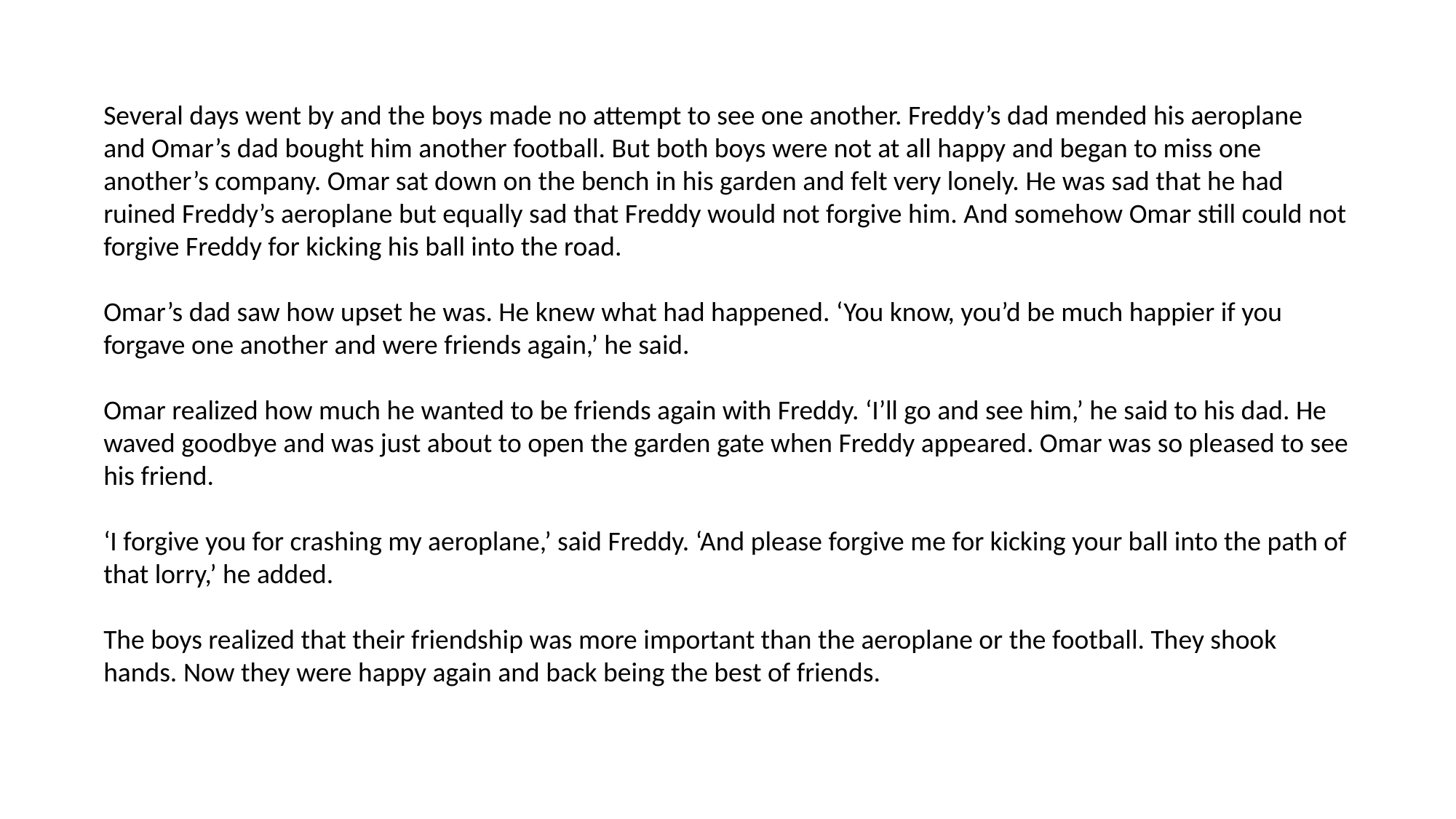

Several days went by and the boys made no attempt to see one another. Freddy’s dad mended his aeroplane and Omar’s dad bought him another football. But both boys were not at all happy and began to miss one another’s company. Omar sat down on the bench in his garden and felt very lonely. He was sad that he had ruined Freddy’s aeroplane but equally sad that Freddy would not forgive him. And somehow Omar still could not forgive Freddy for kicking his ball into the road.
Omar’s dad saw how upset he was. He knew what had happened. ‘You know, you’d be much happier if you forgave one another and were friends again,’ he said.
Omar realized how much he wanted to be friends again with Freddy. ‘I’ll go and see him,’ he said to his dad. He waved goodbye and was just about to open the garden gate when Freddy appeared. Omar was so pleased to see his friend.
‘I forgive you for crashing my aeroplane,’ said Freddy. ‘And please forgive me for kicking your ball into the path of that lorry,’ he added.
The boys realized that their friendship was more important than the aeroplane or the football. They shook hands. Now they were happy again and back being the best of friends.